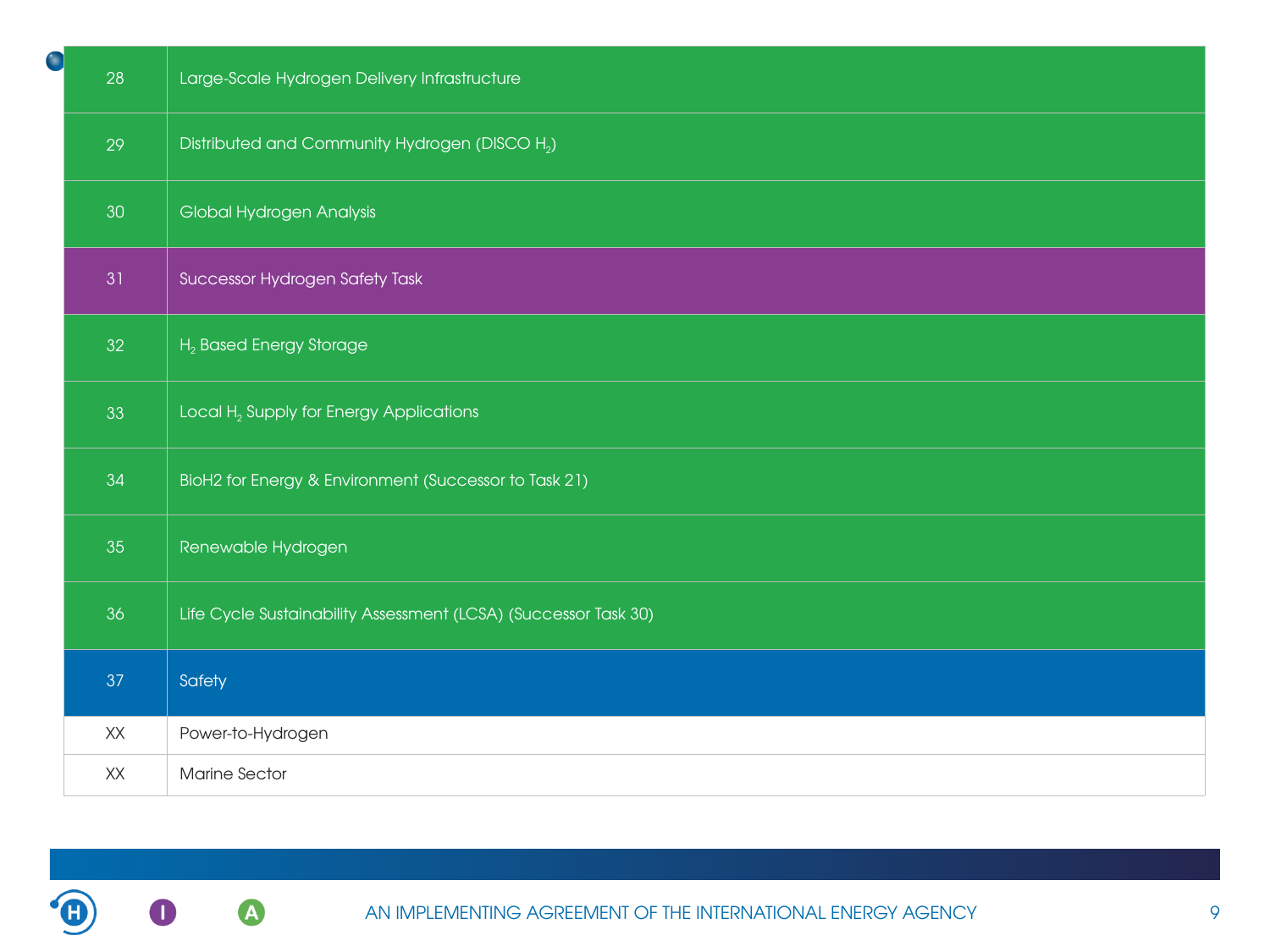

| 28 | Large-Scale Hydrogen Delivery Infrastructure |
| --- | --- |
| 29 | Distributed and Community Hydrogen (DISCO H2) |
| 30 | Global Hydrogen Analysis |
| 31 | Successor Hydrogen Safety Task |
| 32 | H2 Based Energy Storage |
| 33 | Local H2 Supply for Energy Applications |
| 34 | BioH2 for Energy & Environment (Successor to Task 21) |
| 35 | Renewable Hydrogen |
| 36 | Life Cycle Sustainability Assessment (LCSA) (Successor Task 30) |
| 37 | Safety |
| XX | Power-to-Hydrogen |
| XX | Marine Sector |
#